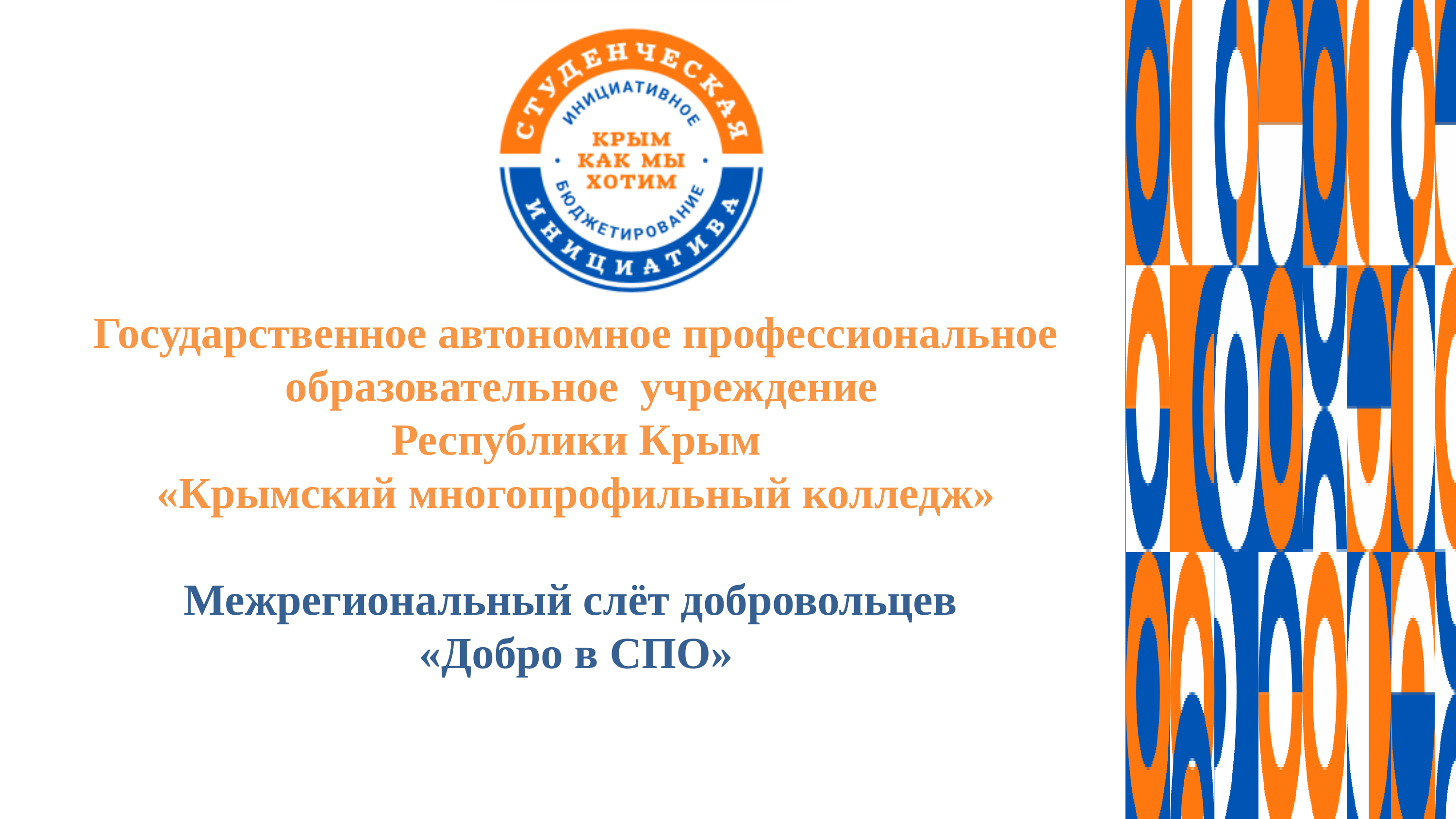

Государственное автономное профессиональное  образовательное  учреждение
 Республики Крым
«Крымский многопрофильный колледж»

Межрегиональный слёт добровольцев
«Добро в СПО»